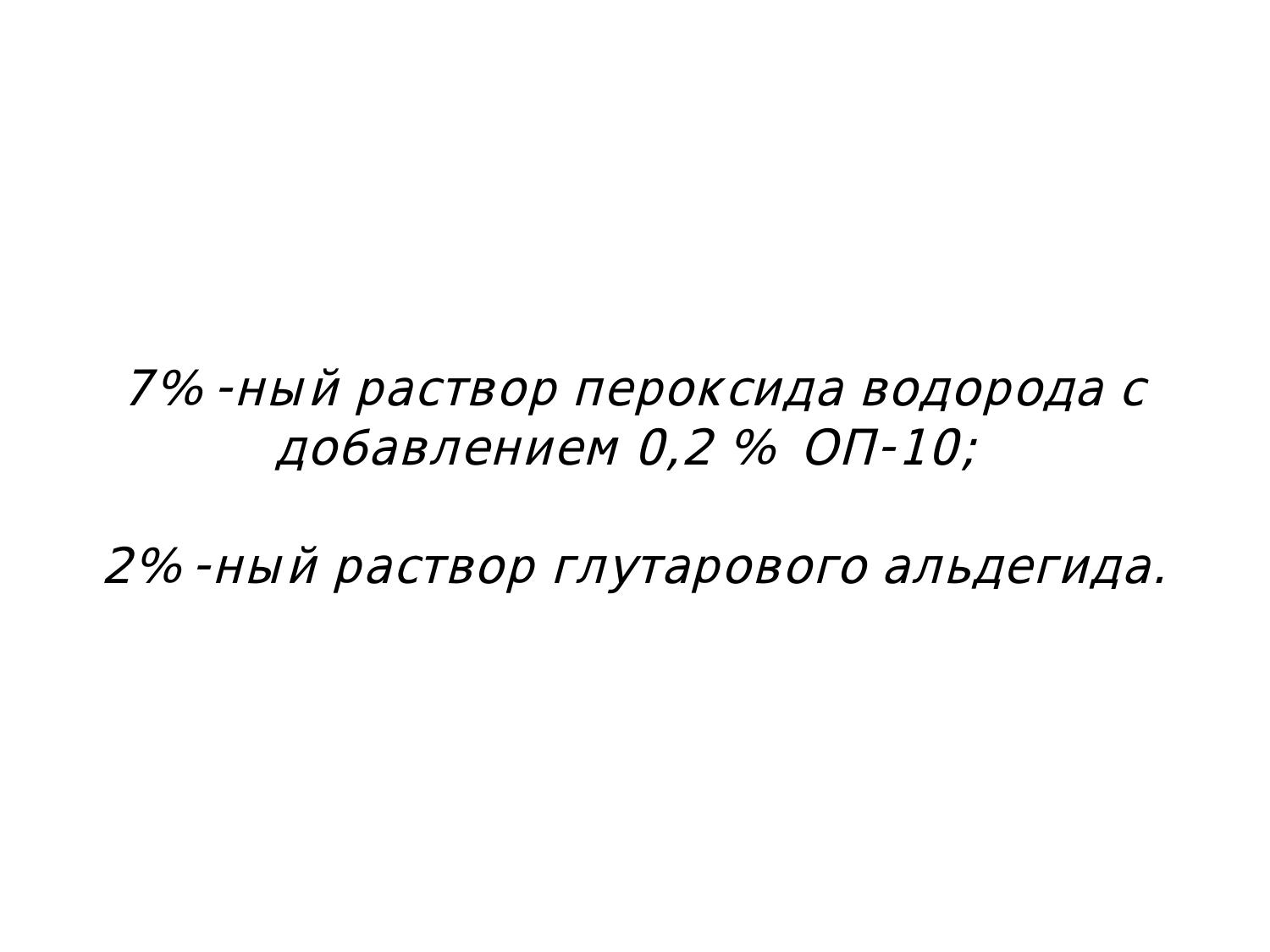

7%-ный раствор пероксида водорода с добавлением 0,2 % ОП-10;

2%-ный раствор глутарового альдегида.